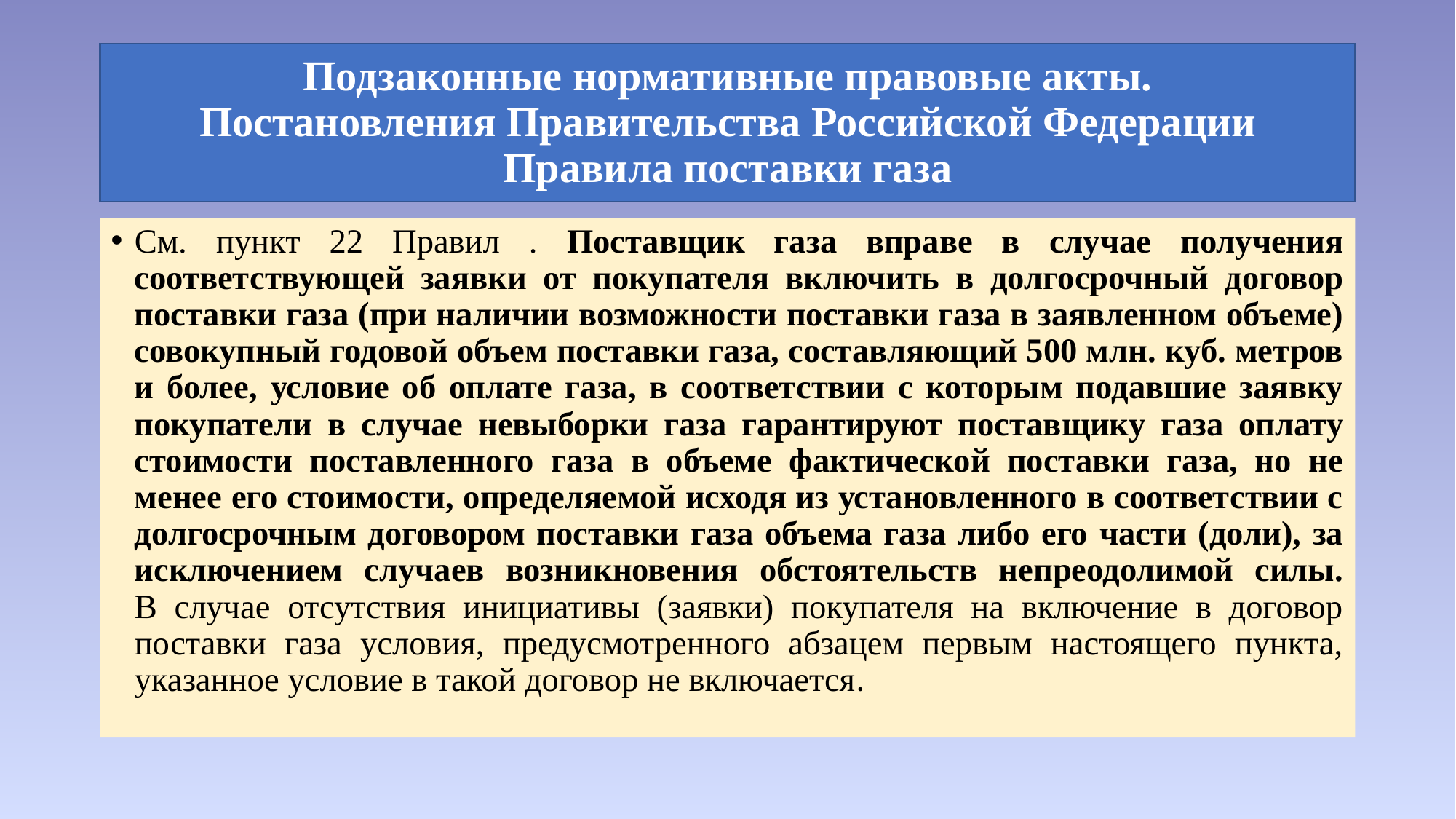

# Подзаконные нормативные правовые акты. Постановления Правительства Российской Федерации Правила поставки газа
См. пункт 22 Правил . Поставщик газа вправе в случае получения соответствующей заявки от покупателя включить в долгосрочный договор поставки газа (при наличии возможности поставки газа в заявленном объеме) совокупный годовой объем поставки газа, составляющий 500 млн. куб. метров и более, условие об оплате газа, в соответствии с которым подавшие заявку покупатели в случае невыборки газа гарантируют поставщику газа оплату стоимости поставленного газа в объеме фактической поставки газа, но не менее его стоимости, определяемой исходя из установленного в соответствии с долгосрочным договором поставки газа объема газа либо его части (доли), за исключением случаев возникновения обстоятельств непреодолимой силы.
В случае отсутствия инициативы (заявки) покупателя на включение в договор поставки газа условия, предусмотренного абзацем первым настоящего пункта, указанное условие в такой договор не включается.